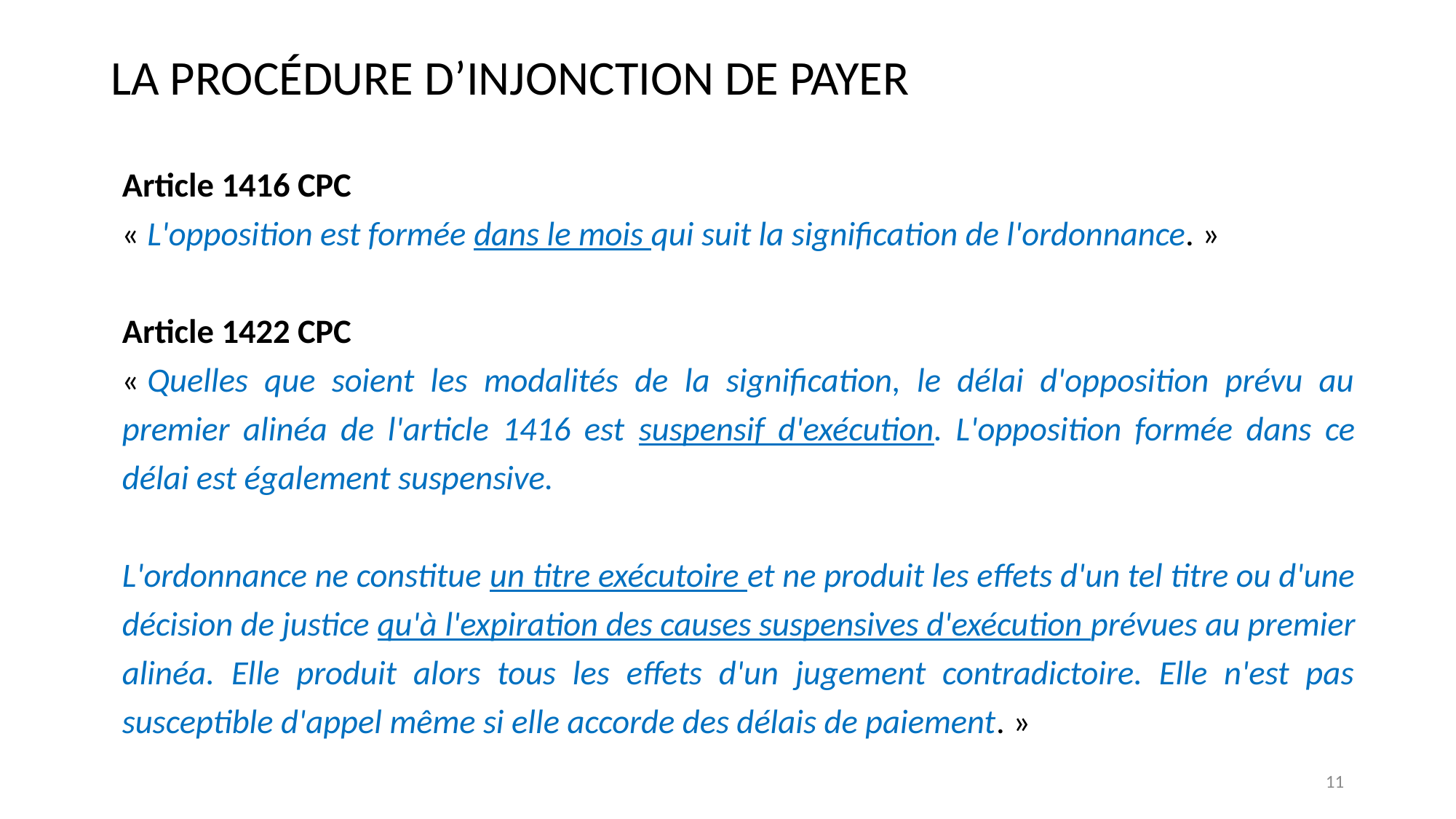

# LA PROCÉDURE D’INJONCTION DE PAYER
Article 1416 CPC
« L'opposition est formée dans le mois qui suit la signification de l'ordonnance. »

Article 1422 CPC
« Quelles que soient les modalités de la signification, le délai d'opposition prévu au premier alinéa de l'article 1416 est suspensif d'exécution. L'opposition formée dans ce délai est également suspensive.

L'ordonnance ne constitue un titre exécutoire et ne produit les effets d'un tel titre ou d'une décision de justice qu'à l'expiration des causes suspensives d'exécution prévues au premier alinéa. Elle produit alors tous les effets d'un jugement contradictoire. Elle n'est pas susceptible d'appel même si elle accorde des délais de paiement. »
11